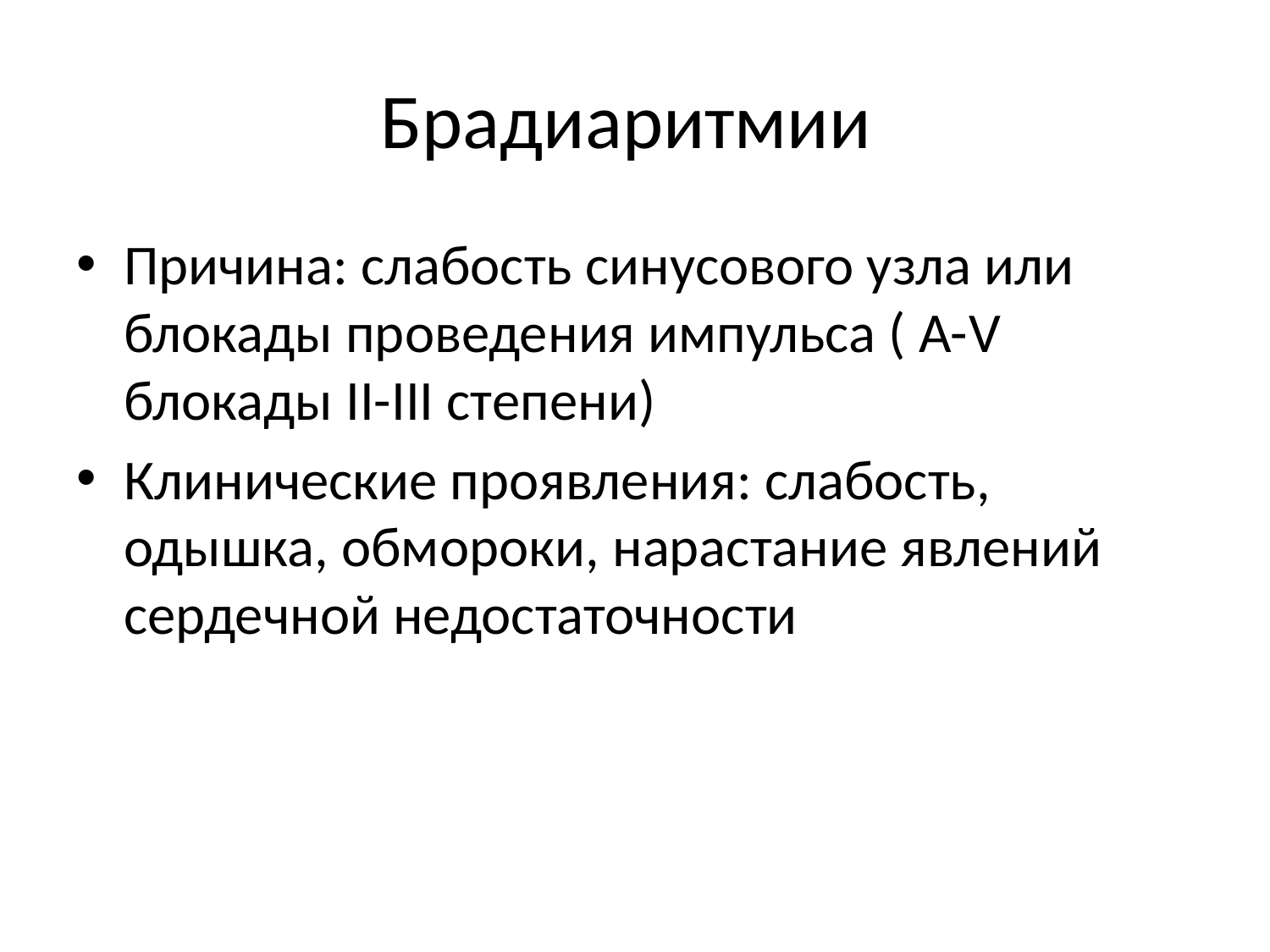

# Брадиаритмии
Причина: слабость синусового узла или блокады проведения импульса ( А-V блокады II-III степени)
Клинические проявления: слабость, одышка, обмороки, нарастание явлений сердечной недостаточности